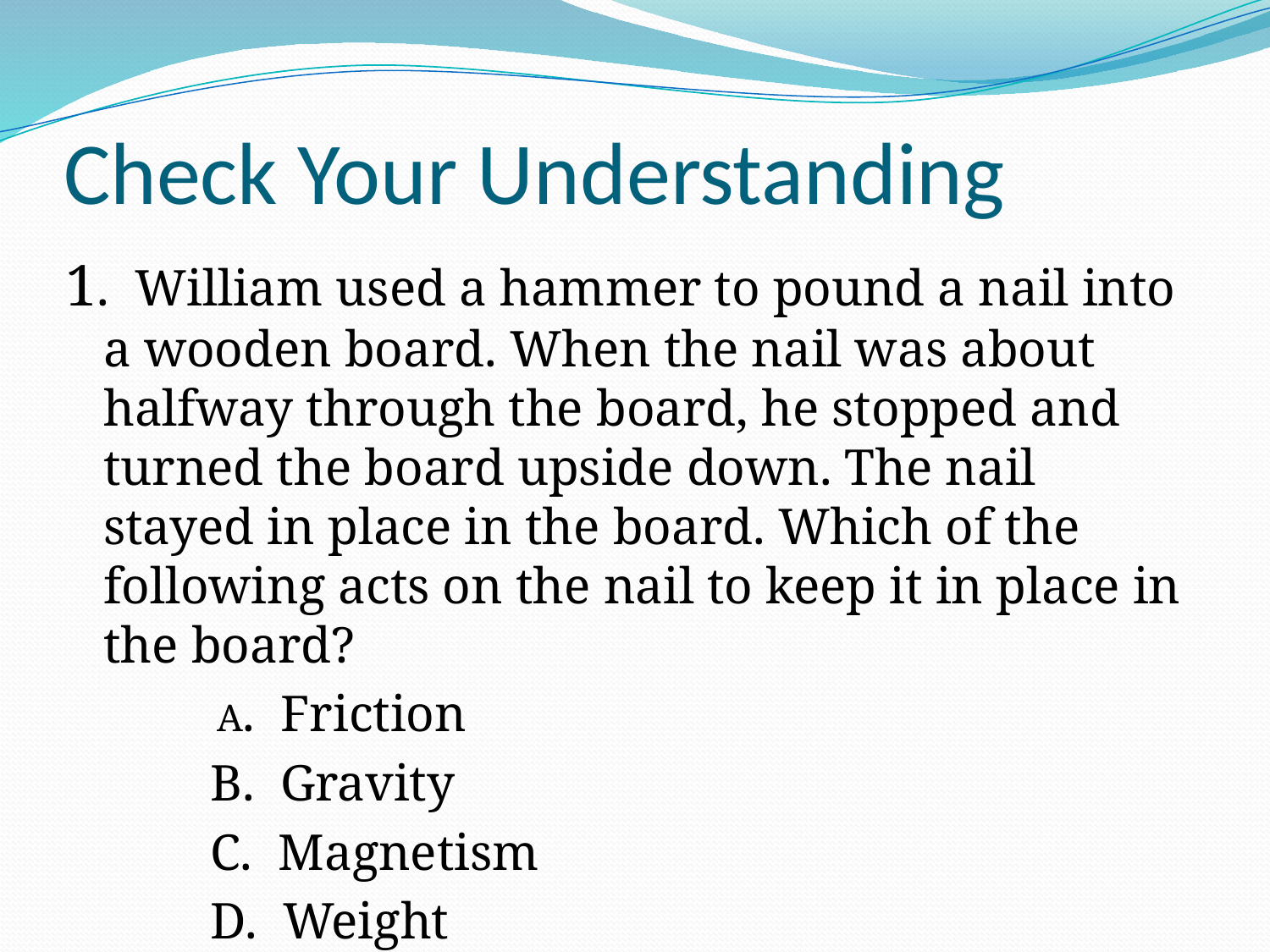

# Check Your Understanding
1.  William used a hammer to pound a nail into a wooden board. When the nail was about halfway through the board, he stopped and turned the board upside down. The nail stayed in place in the board. Which of the following acts on the nail to keep it in place in the board?
      A.  Friction
    B.  Gravity
    C.  Magnetism
    D.  Weight